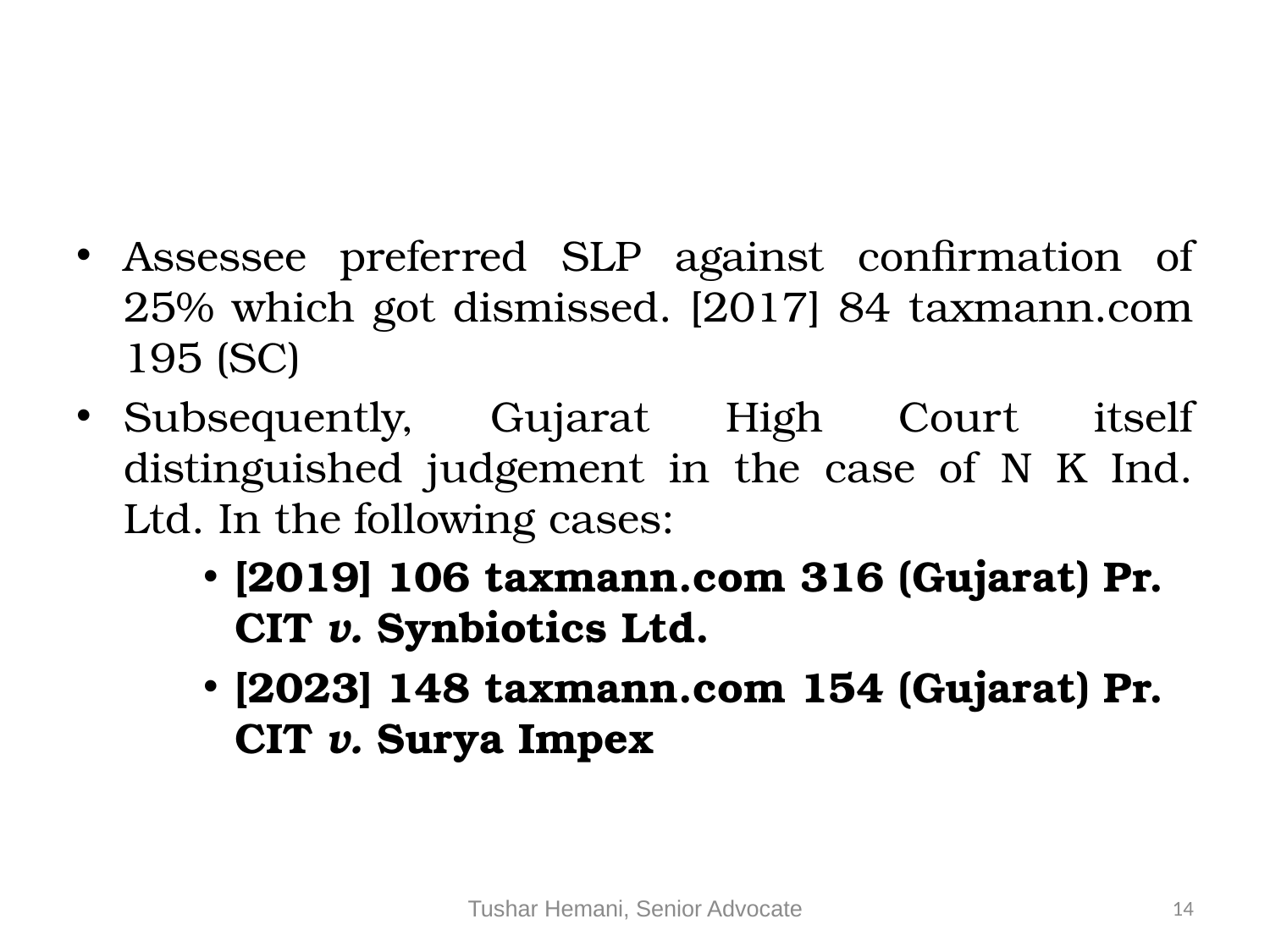

#
Assessee preferred SLP against confirmation of 25% which got dismissed. [2017] 84 taxmann.com 195 (SC)
Subsequently, Gujarat High Court itself distinguished judgement in the case of N K Ind. Ltd. In the following cases:
[2019] 106 taxmann.com 316 (Gujarat) Pr. CIT v. Synbiotics Ltd.
[2023] 148 taxmann.com 154 (Gujarat) Pr. CIT v. Surya Impex

Tushar Hemani, Senior Advocate
14